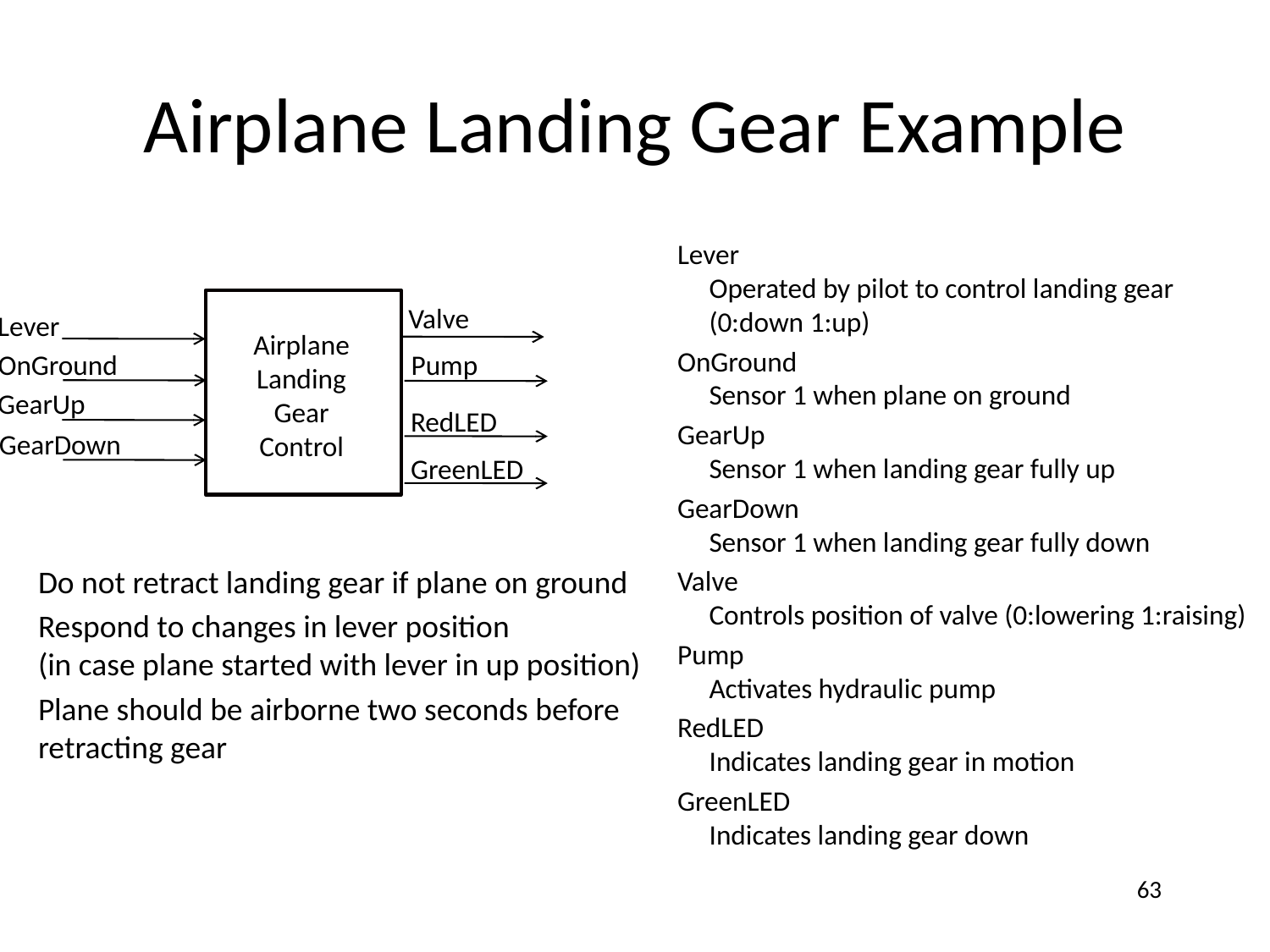

# Airplane Landing Gear Example
Lever
Operated by pilot to control landing gear
(0:down 1:up)
OnGround
Sensor 1 when plane on ground
GearUp
Sensor 1 when landing gear fully up
GearDown
Sensor 1 when landing gear fully down
Valve
Controls position of valve (0:lowering 1:raising)
Pump
Activates hydraulic pump
RedLED
Indicates landing gear in motion
GreenLED
Indicates landing gear down

Valve
Lever
Airplane Landing Gear Control
OnGround
Pump
GearUp
RedLED
GearDown
GreenLED
Do not retract landing gear if plane on ground
Respond to changes in lever position
(in case plane started with lever in up position)
Plane should be airborne two seconds before retracting gear

63